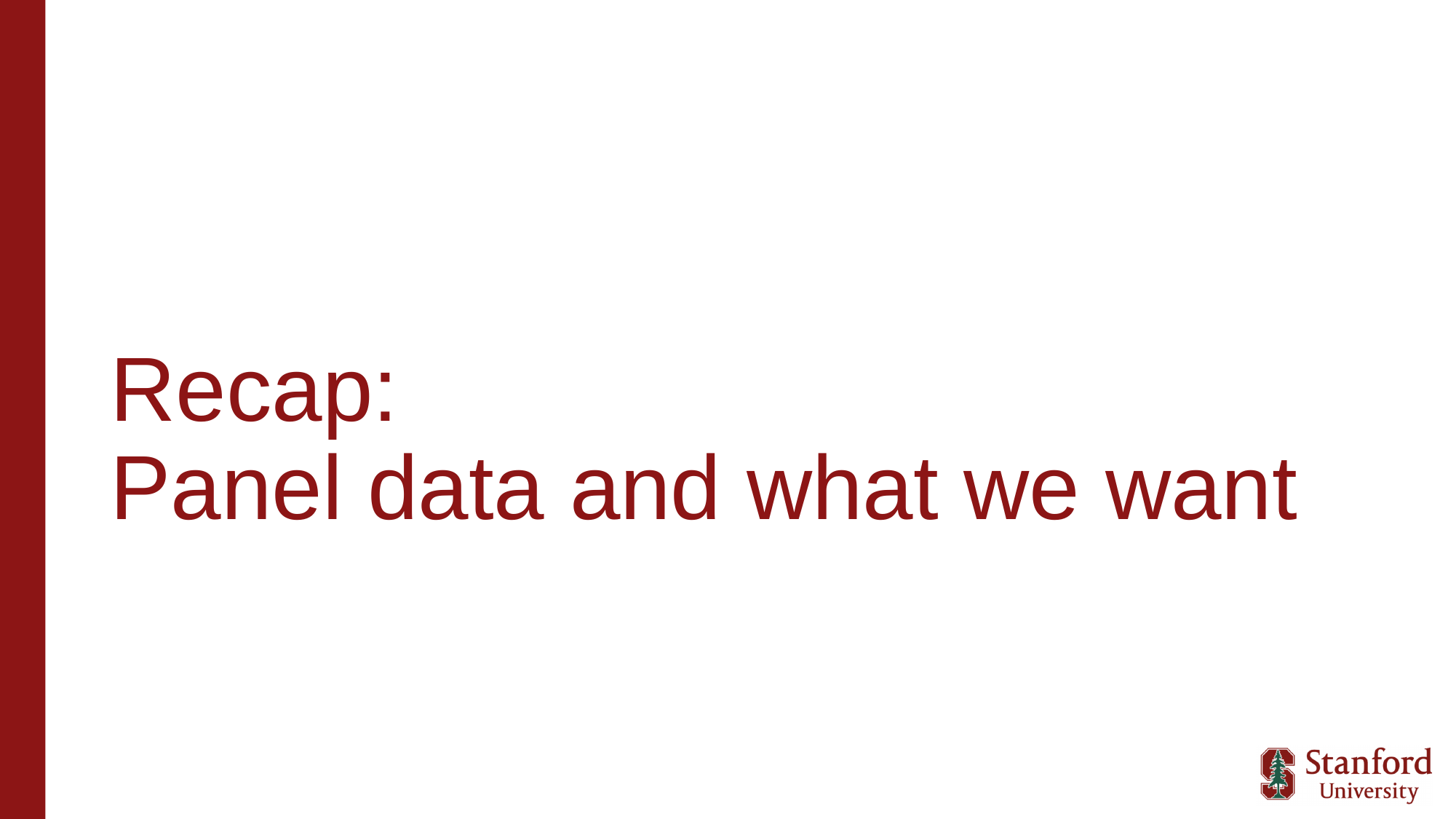

# Recap: Panel data and what we want